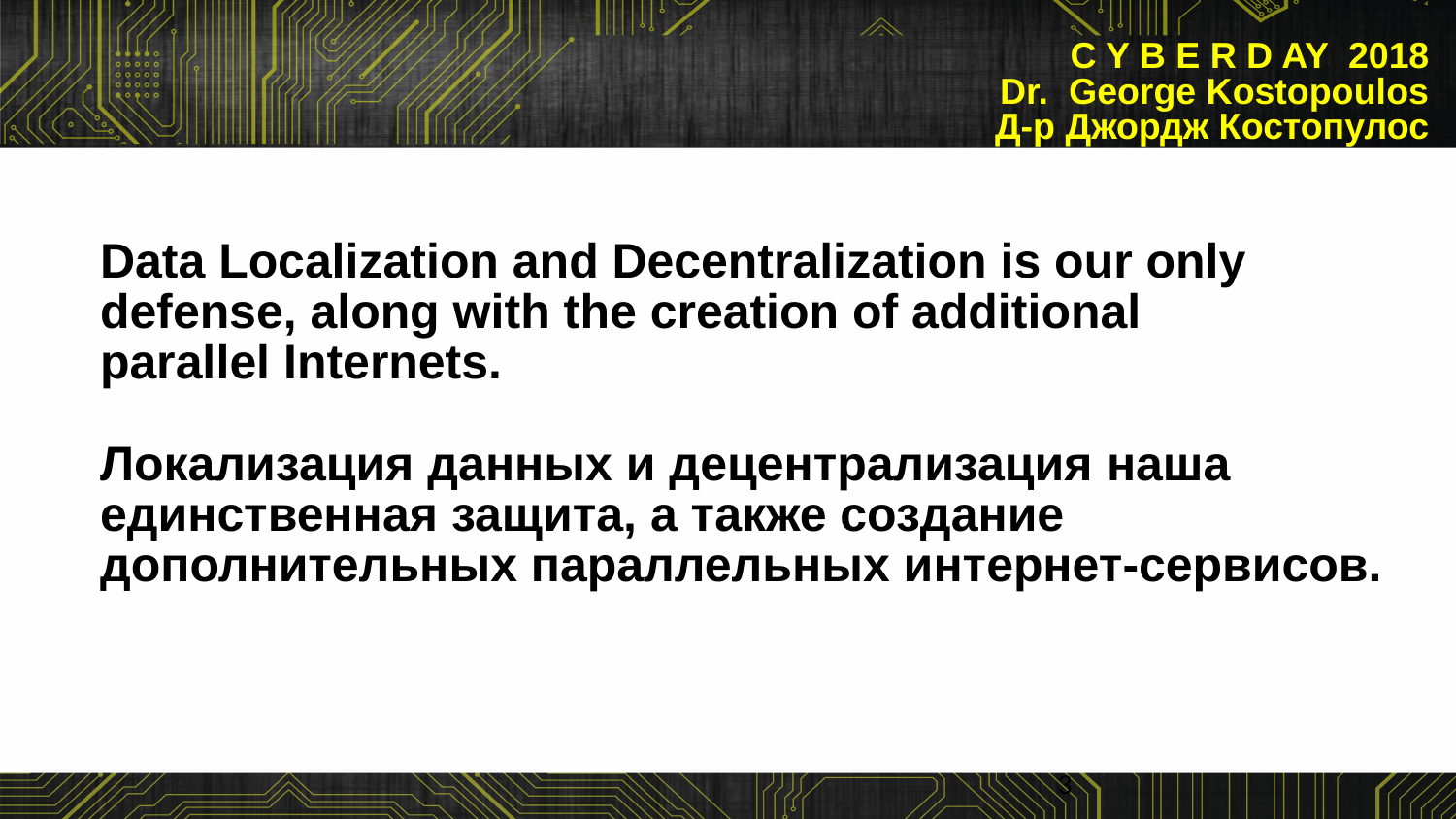

# C Y B E R D AY  2018 Dr.  George Kostopoulos Д-р Джордж Костопулос
Data Localization and Decentralization is our only
defense, along with the creation of additional
parallel Internets.

Локализация данных и децентрализация наша
единственная защита, а также создание
дополнительных параллельных интернет-сервисов.

3